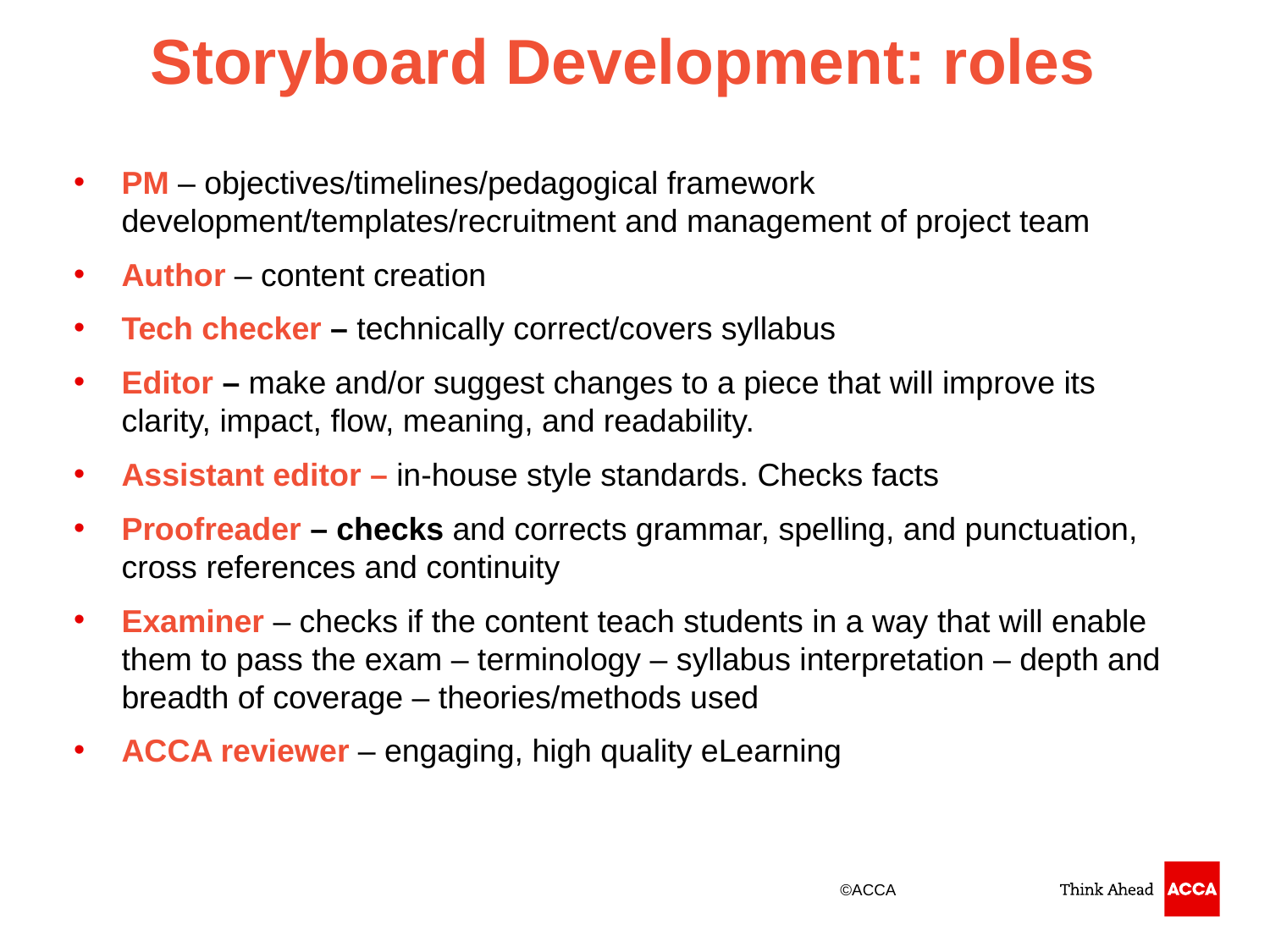

Storyboard Development: roles
PM – objectives/timelines/pedagogical framework development/templates/recruitment and management of project team
Author – content creation
Tech checker – technically correct/covers syllabus
Editor – make and/or suggest changes to a piece that will improve its clarity, impact, flow, meaning, and readability.
Assistant editor – in-house style standards. Checks facts
Proofreader – checks and corrects grammar, spelling, and punctuation, cross references and continuity
Examiner – checks if the content teach students in a way that will enable them to pass the exam – terminology – syllabus interpretation – depth and breadth of coverage – theories/methods used
ACCA reviewer – engaging, high quality eLearning